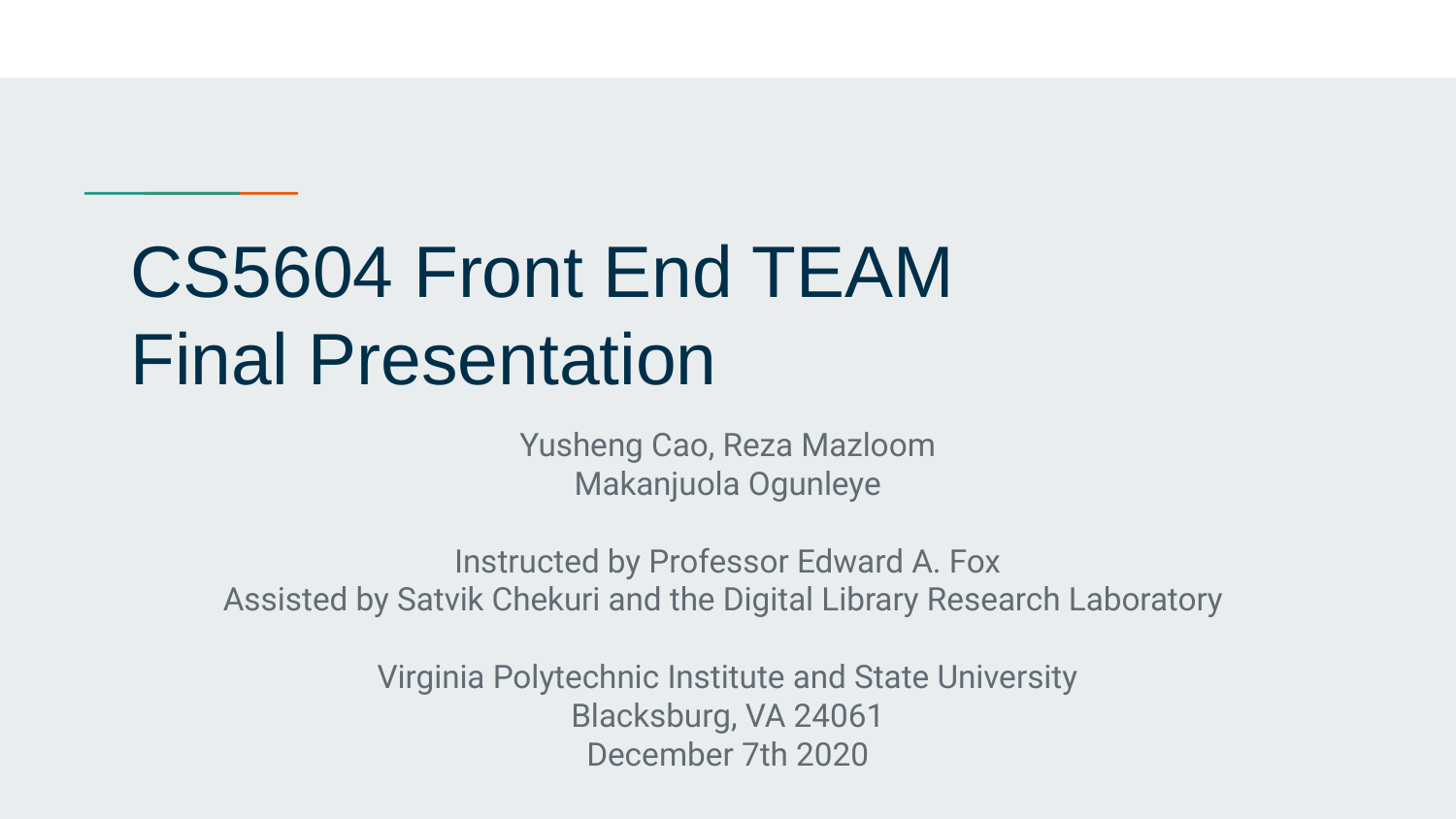

# CS5604 Front End TEAM
Final Presentation
Yusheng Cao, Reza Mazloom
Makanjuola Ogunleye

Instructed by Professor Edward A. Fox
Assisted by Satvik Chekuri and the Digital Library Research Laboratory

Virginia Polytechnic Institute and State University
Blacksburg, VA 24061
December 7th 2020